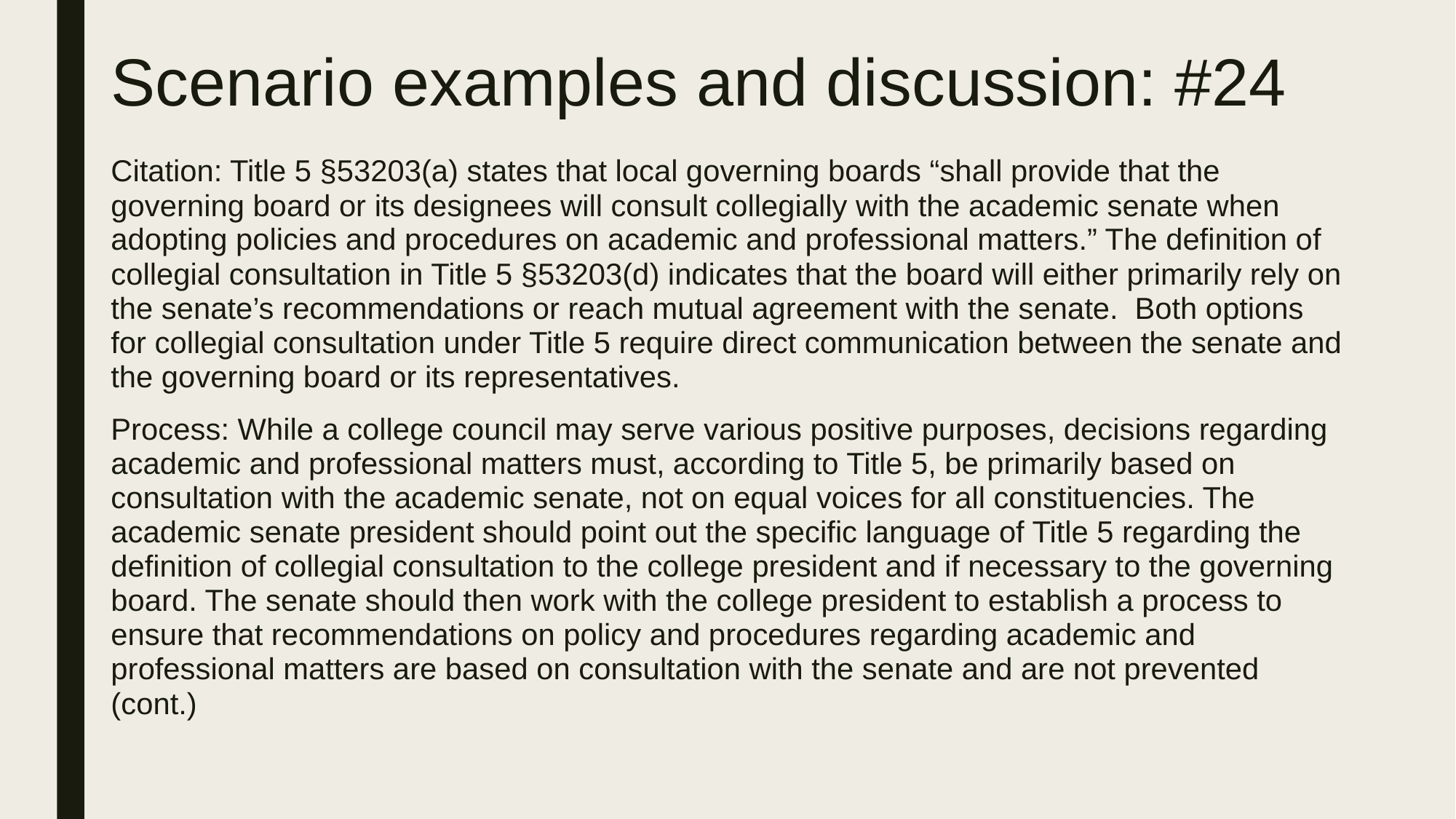

# Scenario examples and discussion: #24
Citation: Title 5 §53203(a) states that local governing boards “shall provide that the governing board or its designees will consult collegially with the academic senate when adopting policies and procedures on academic and professional matters.” The definition of collegial consultation in Title 5 §53203(d) indicates that the board will either primarily rely on the senate’s recommendations or reach mutual agreement with the senate.  Both options for collegial consultation under Title 5 require direct communication between the senate and the governing board or its representatives.
Process: While a college council may serve various positive purposes, decisions regarding academic and professional matters must, according to Title 5, be primarily based on consultation with the academic senate, not on equal voices for all constituencies. The academic senate president should point out the specific language of Title 5 regarding the definition of collegial consultation to the college president and if necessary to the governing board. The senate should then work with the college president to establish a process to ensure that recommendations on policy and procedures regarding academic and professional matters are based on consultation with the senate and are not prevented (cont.)